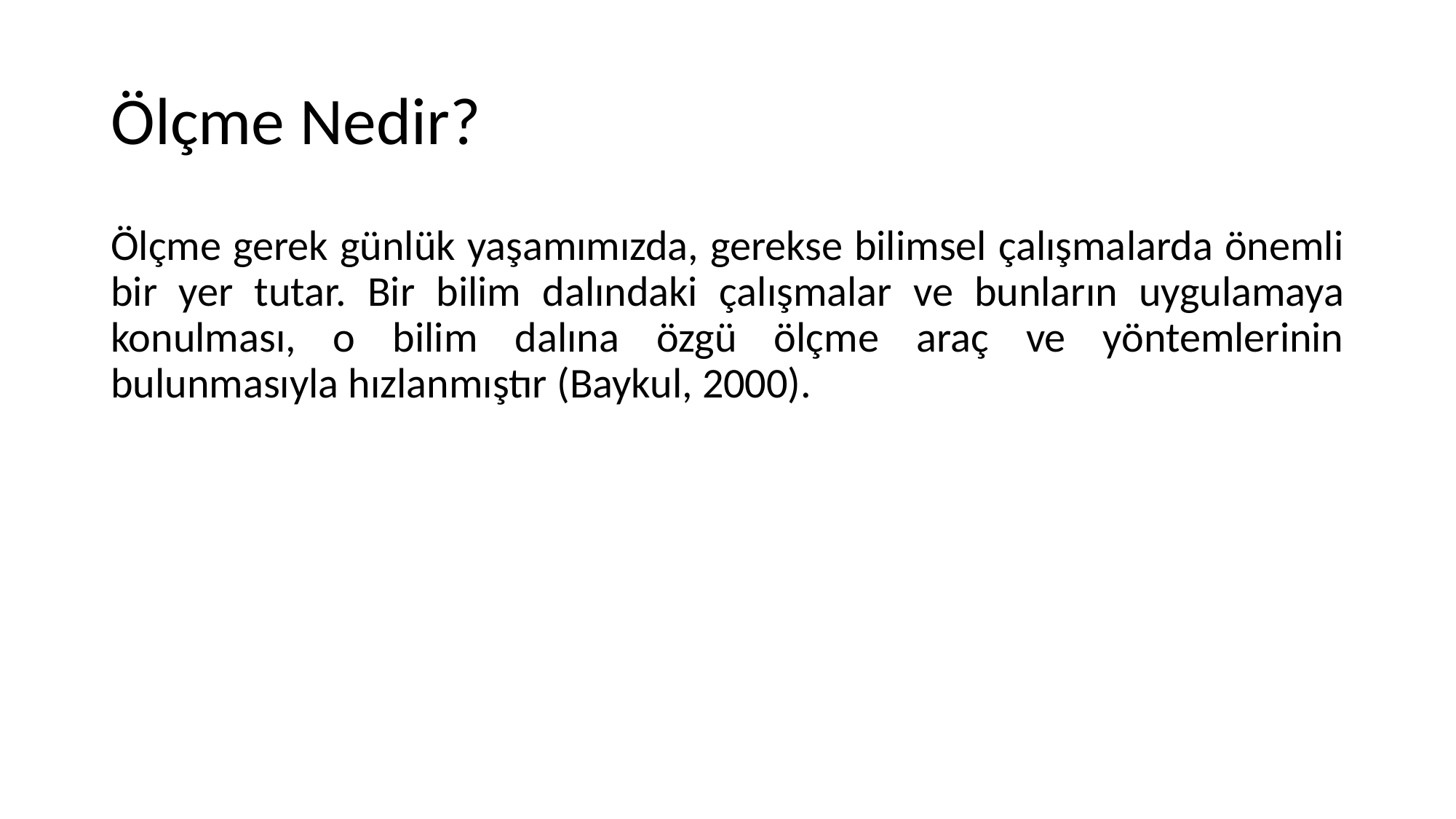

# Ölçme Nedir?
Ölçme gerek günlük yaşamımızda, gerekse bilimsel çalışmalarda önemli bir yer tutar. Bir bilim dalındaki çalışmalar ve bunların uygulamaya konulması, o bilim dalına özgü ölçme araç ve yöntemlerinin bulunmasıyla hızlanmıştır (Baykul, 2000).